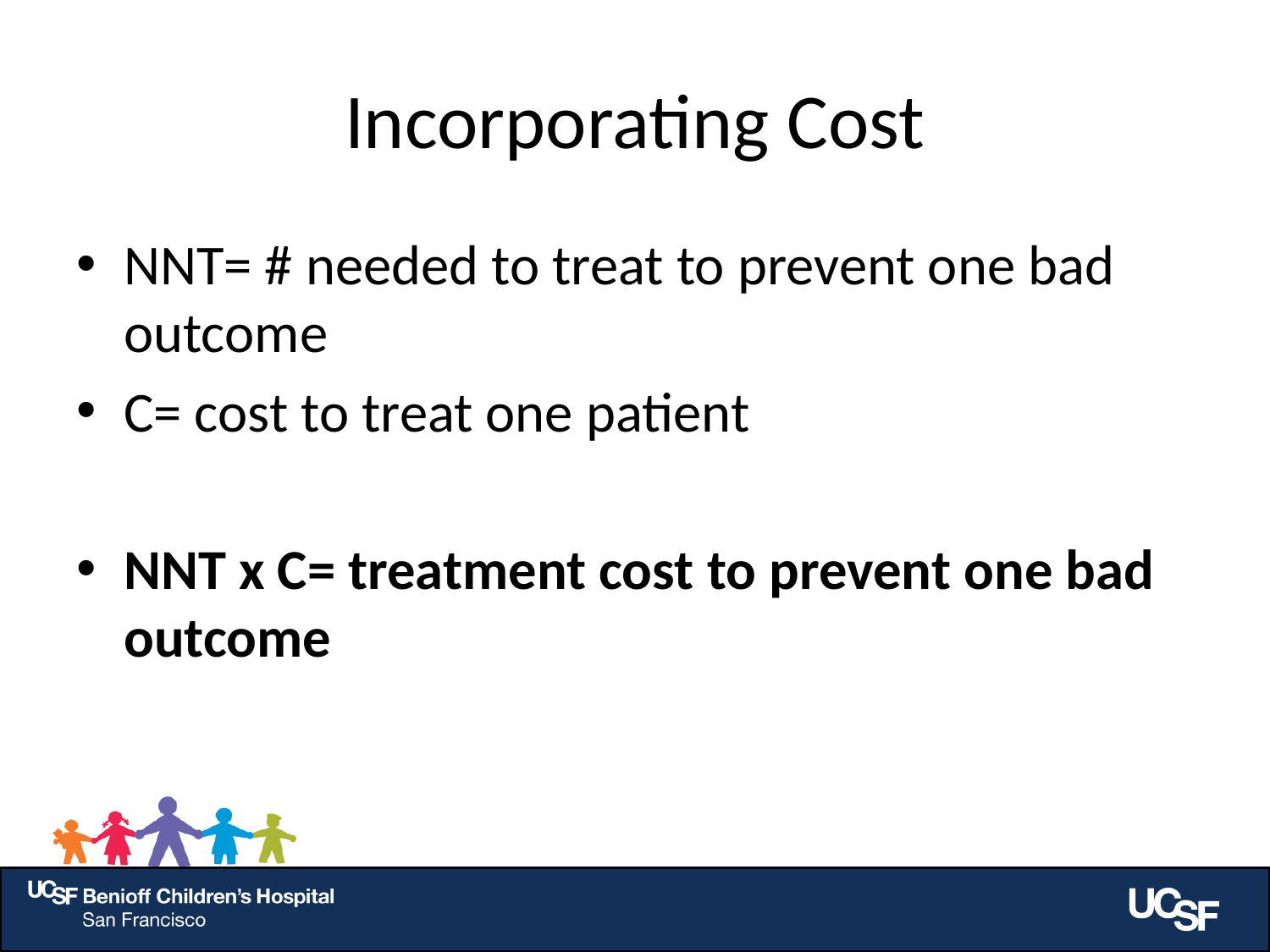

# Incorporating Cost
NNT= # needed to treat to prevent one bad outcome
C= cost to treat one patient

NNT x C= treatment cost to prevent one bad outcome